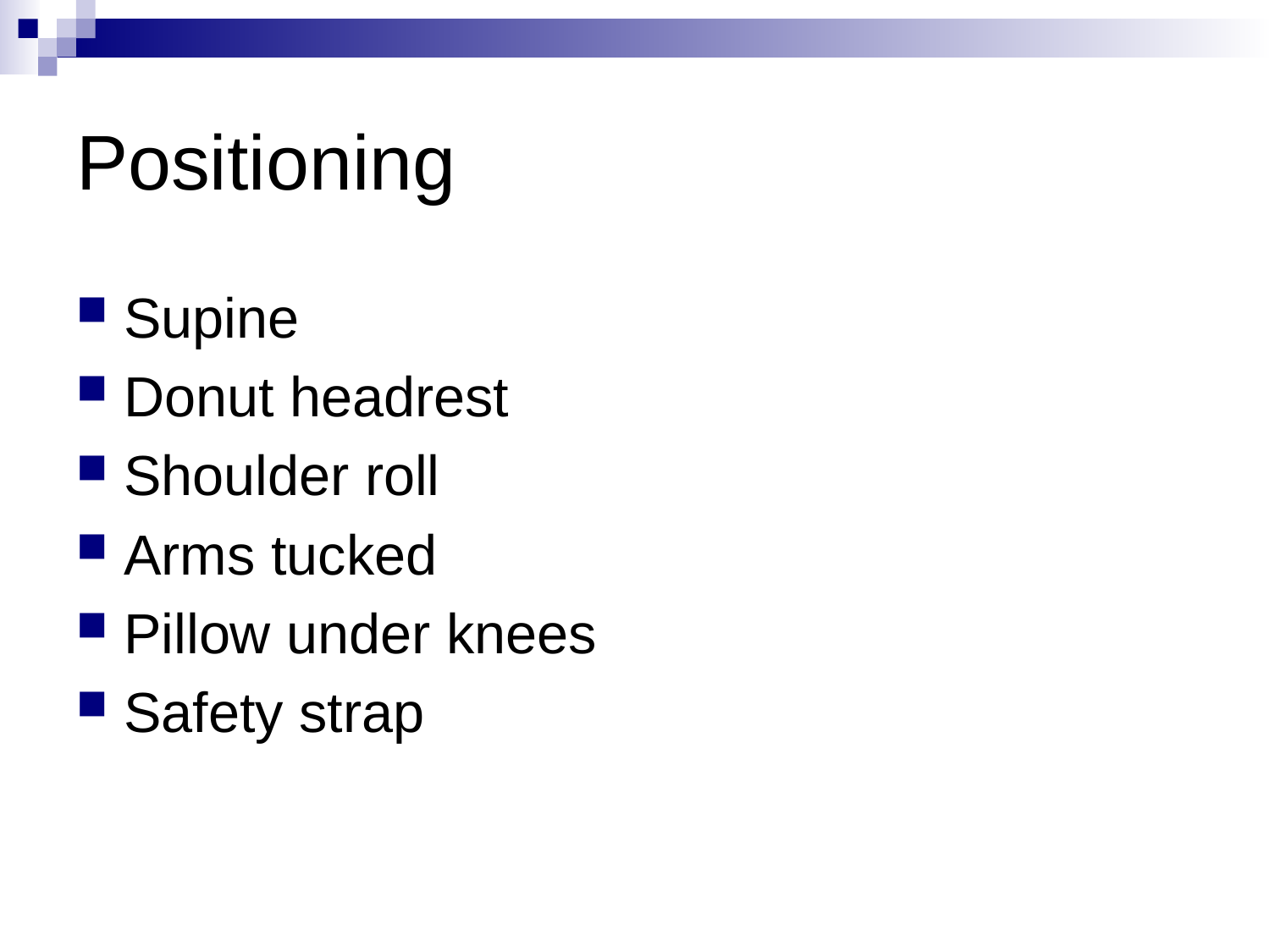

# Positioning
Supine
Donut headrest
Shoulder roll
Arms tucked
Pillow under knees
Safety strap